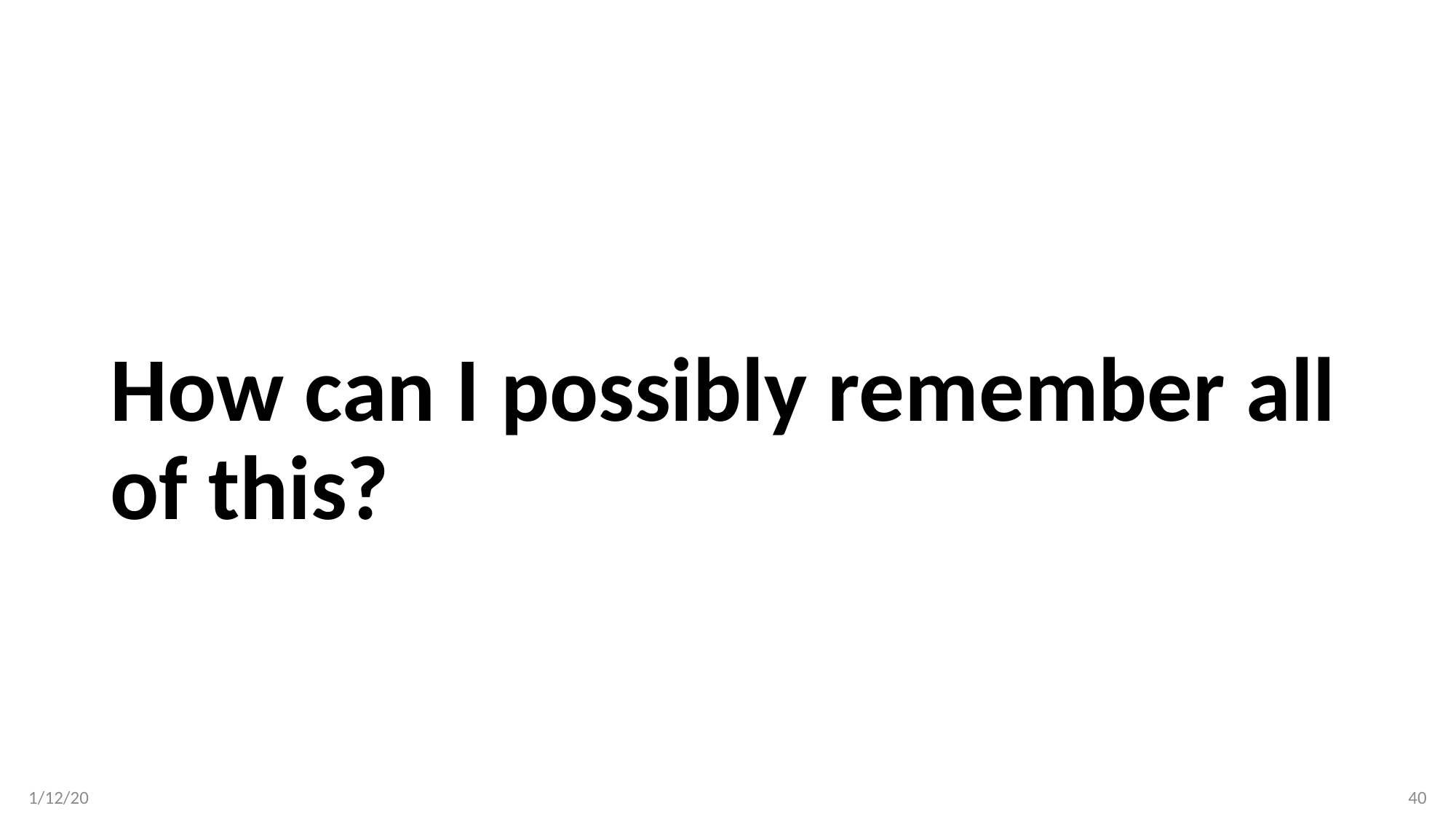

# How can I possibly remember all of this?

1/12/20
40